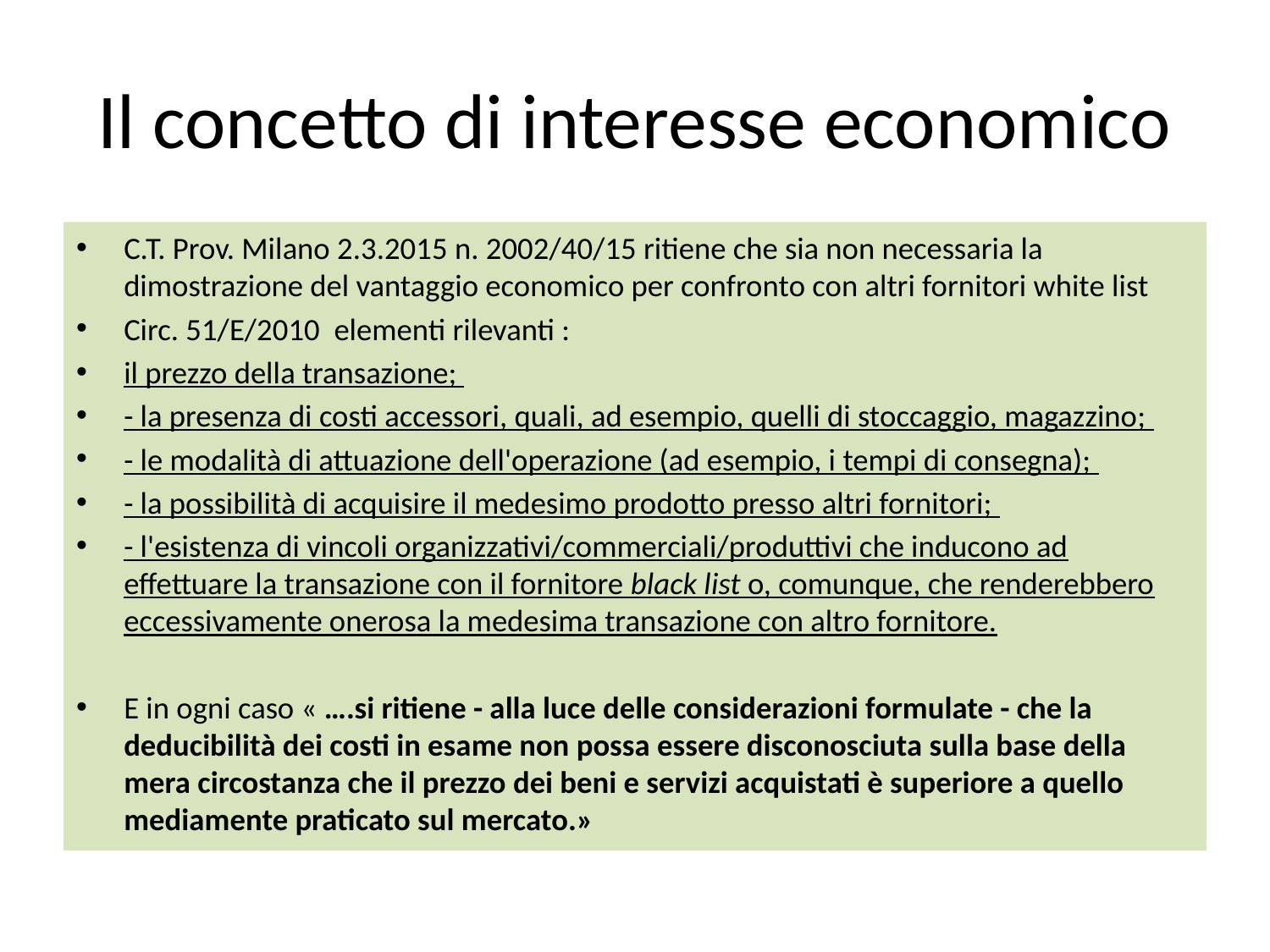

# Il concetto di interesse economico
C.T. Prov. Milano 2.3.2015 n. 2002/40/15 ritiene che sia non necessaria la dimostrazione del vantaggio economico per confronto con altri fornitori white list
Circ. 51/E/2010  elementi rilevanti :
il prezzo della transazione;
- la presenza di costi accessori, quali, ad esempio, quelli di stoccaggio, magazzino;
- le modalità di attuazione dell'operazione (ad esempio, i tempi di consegna);
- la possibilità di acquisire il medesimo prodotto presso altri fornitori;
- l'esistenza di vincoli organizzativi/commerciali/produttivi che inducono ad effettuare la transazione con il fornitore black list o, comunque, che renderebbero eccessivamente onerosa la medesima transazione con altro fornitore.

E in ogni caso « ….si ritiene - alla luce delle considerazioni formulate - che la deducibilità dei costi in esame non possa essere disconosciuta sulla base della mera circostanza che il prezzo dei beni e servizi acquistati è superiore a quello mediamente praticato sul mercato.»